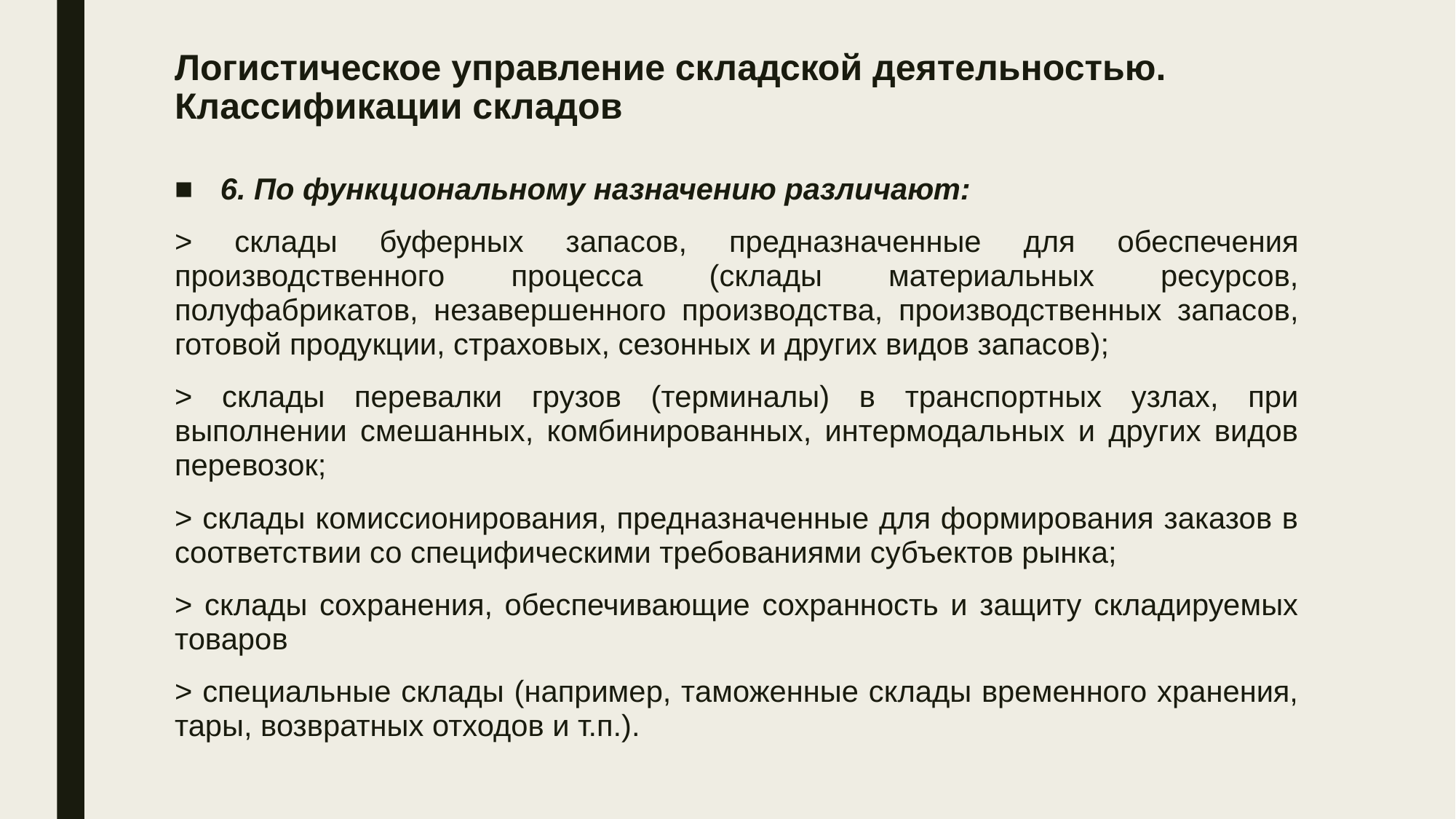

# Логистическое управление складской деятельностью. Классификации складов
6. По функциональному назначению различают:
> склады буферных запасов, предназначенные для обеспечения производственного процесса (склады материальных ресурсов, полуфабрикатов, незавершенного производства, производственных запасов, готовой продукции, страховых, сезонных и других видов запасов);
> склады перевалки грузов (терминалы) в транспортных узлах, при выполнении смешанных, комбинированных, интермодальных и других видов перевозок;
> склады комиссионирования, предназначенные для формирования заказов в соответствии со специфическими требованиями субъектов рынка;
> склады сохранения, обеспечивающие сохранность и защиту складируемых товаров
> специальные склады (например, таможенные склады временного хранения, тары, возвратных отходов и т.п.).